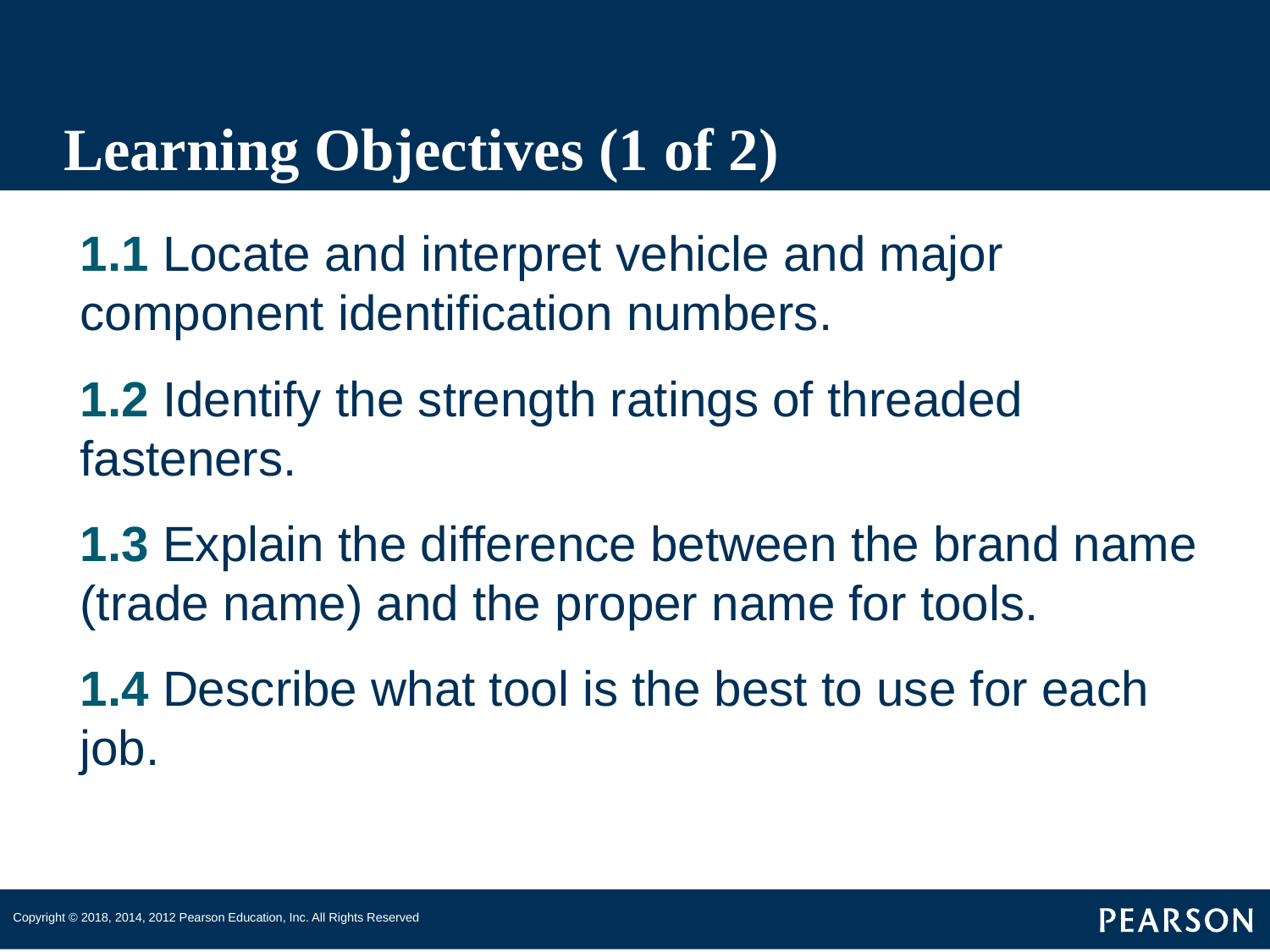

# Learning Objectives (1 of 2)
1.1 Locate and interpret vehicle and major component identification numbers.
1.2 Identify the strength ratings of threaded fasteners.
1.3 Explain the difference between the brand name (trade name) and the proper name for tools.
1.4 Describe what tool is the best to use for each   job.